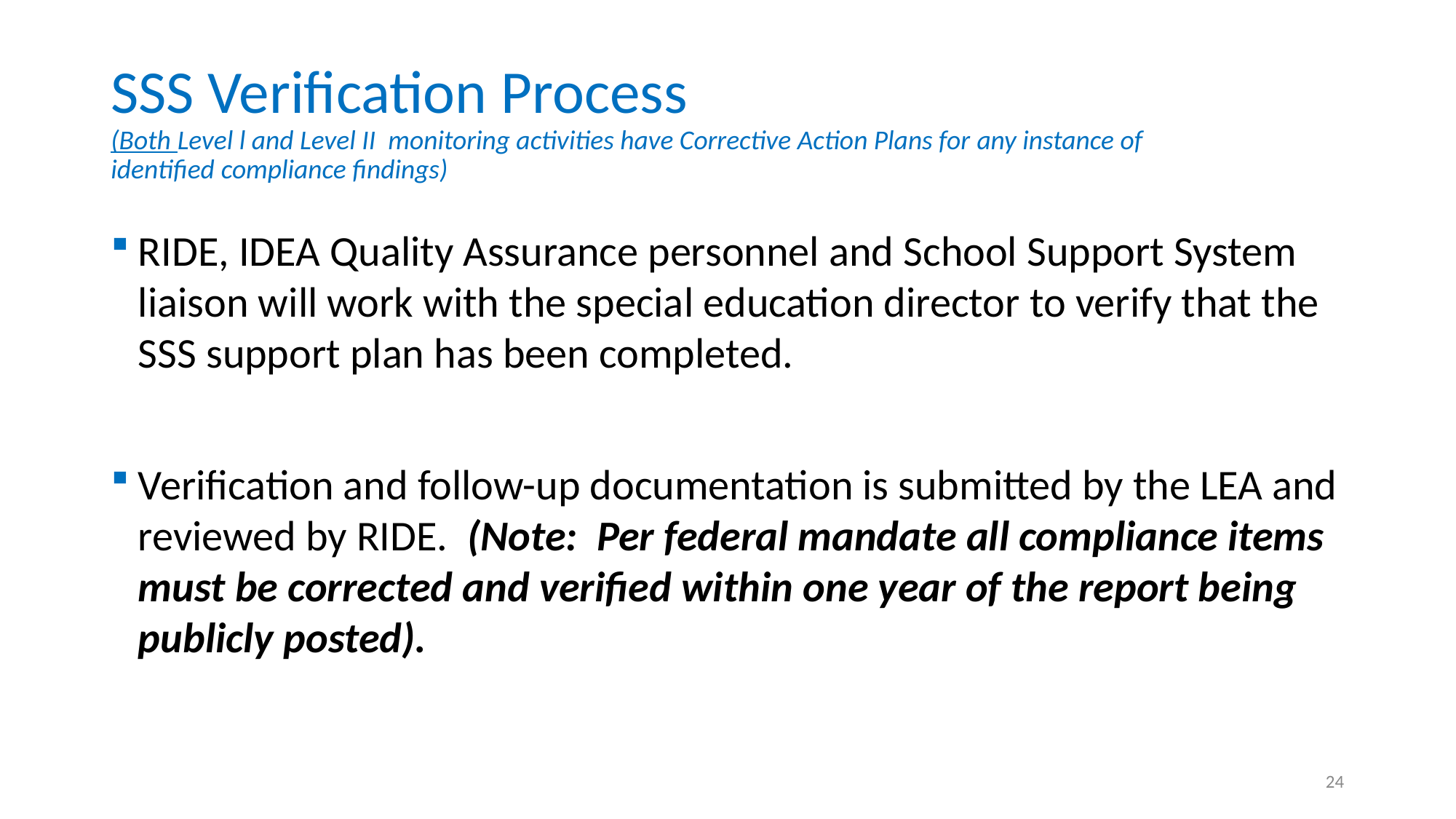

# SSS Verification Process (Both Level l and Level II  monitoring activities have Corrective Action Plans for any instance of  identified compliance findings)
RIDE, IDEA Quality Assurance personnel and School Support System liaison will work with the special education director to verify that the SSS support plan has been completed.

Verification and follow-up documentation is submitted by the LEA and reviewed by RIDE.  (Note:  Per federal mandate all compliance items must be corrected and verified within one year of the report being publicly posted).

24